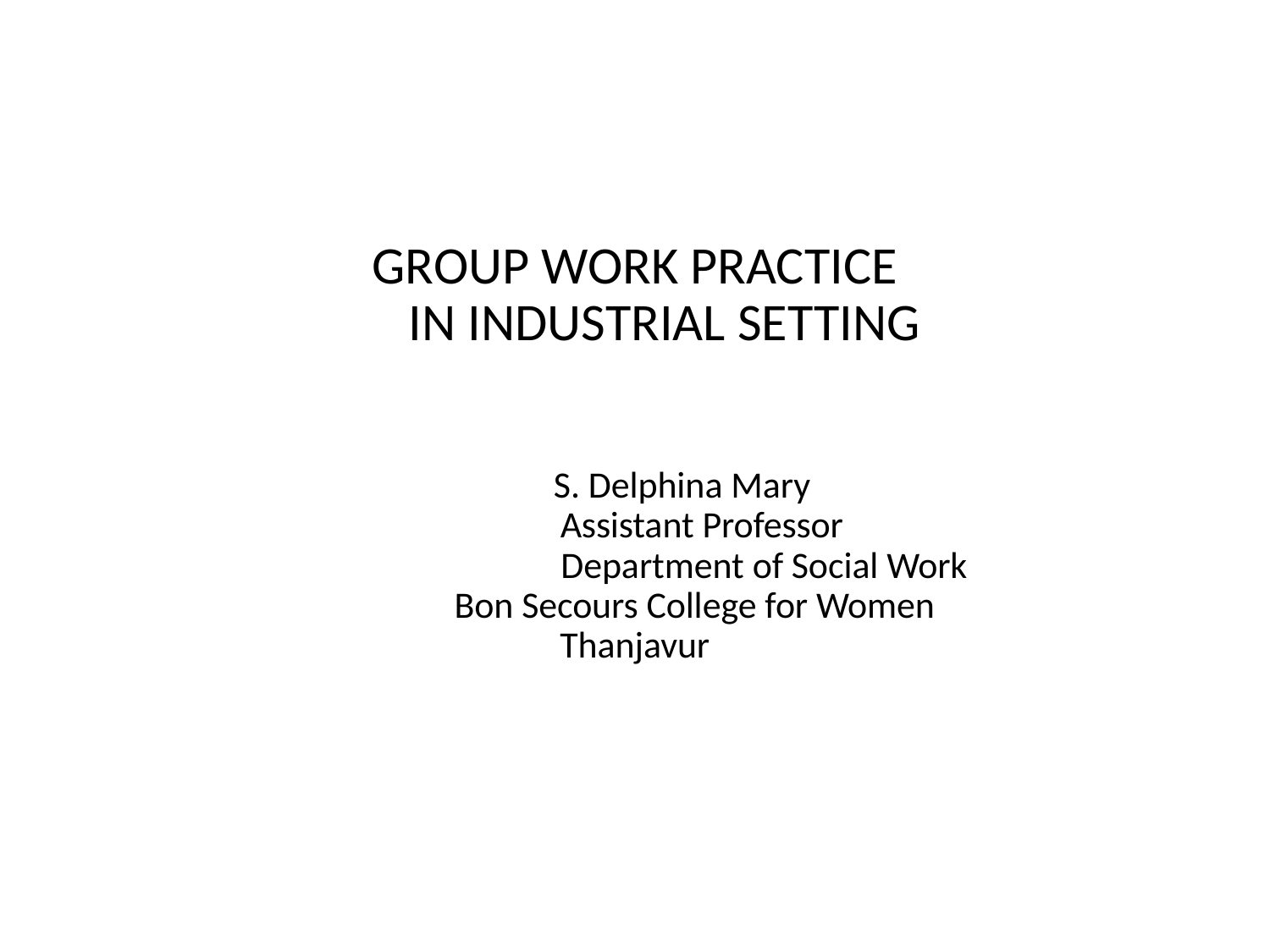

# GROUP WORK PRACTICE IN INDUSTRIAL SETTING S. Delphina Mary Assistant Professor Department of Social Work Bon Secours College for Women Thanjavur